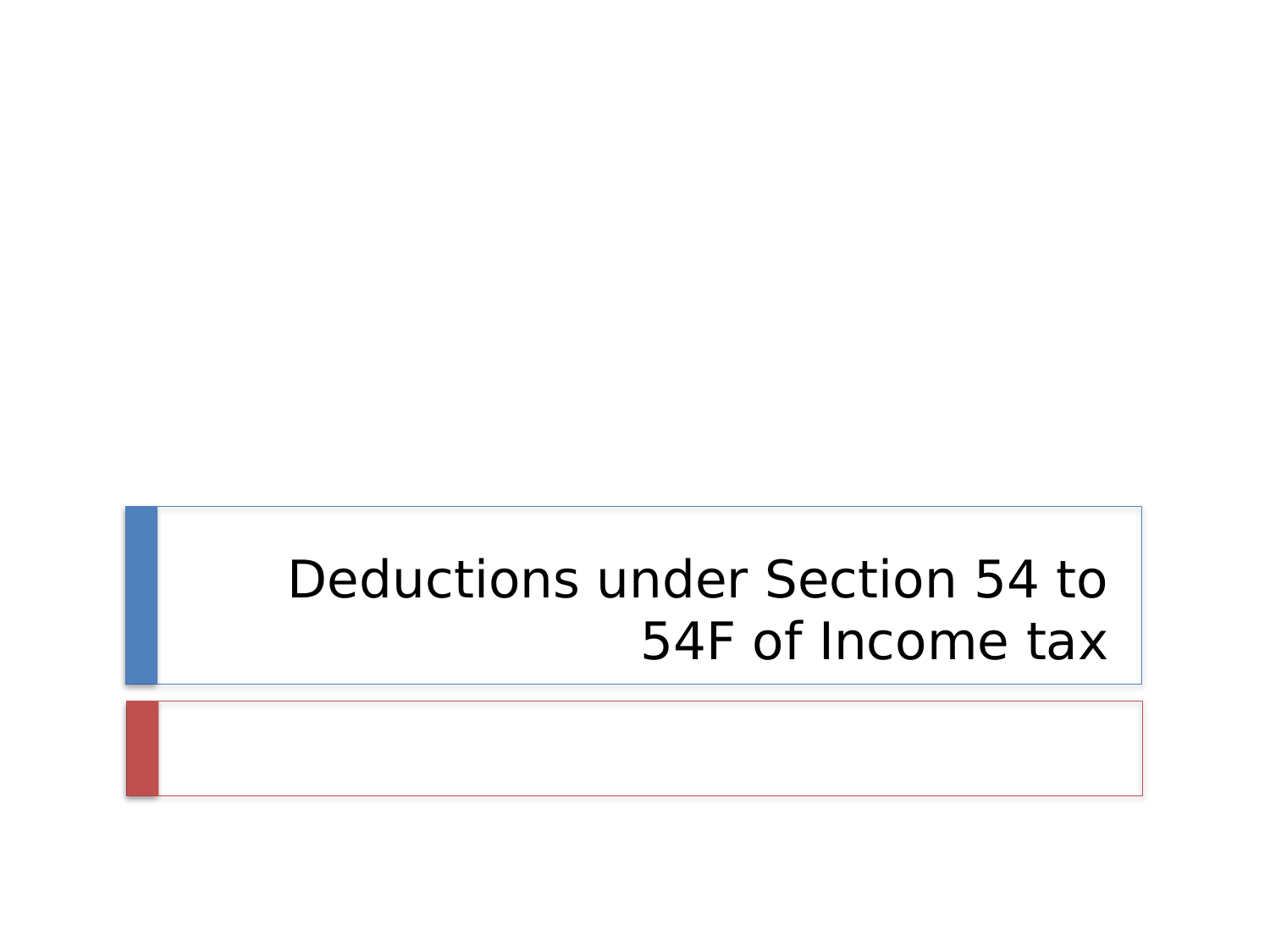

# Deductions under Section 54 to 54F of Income tax